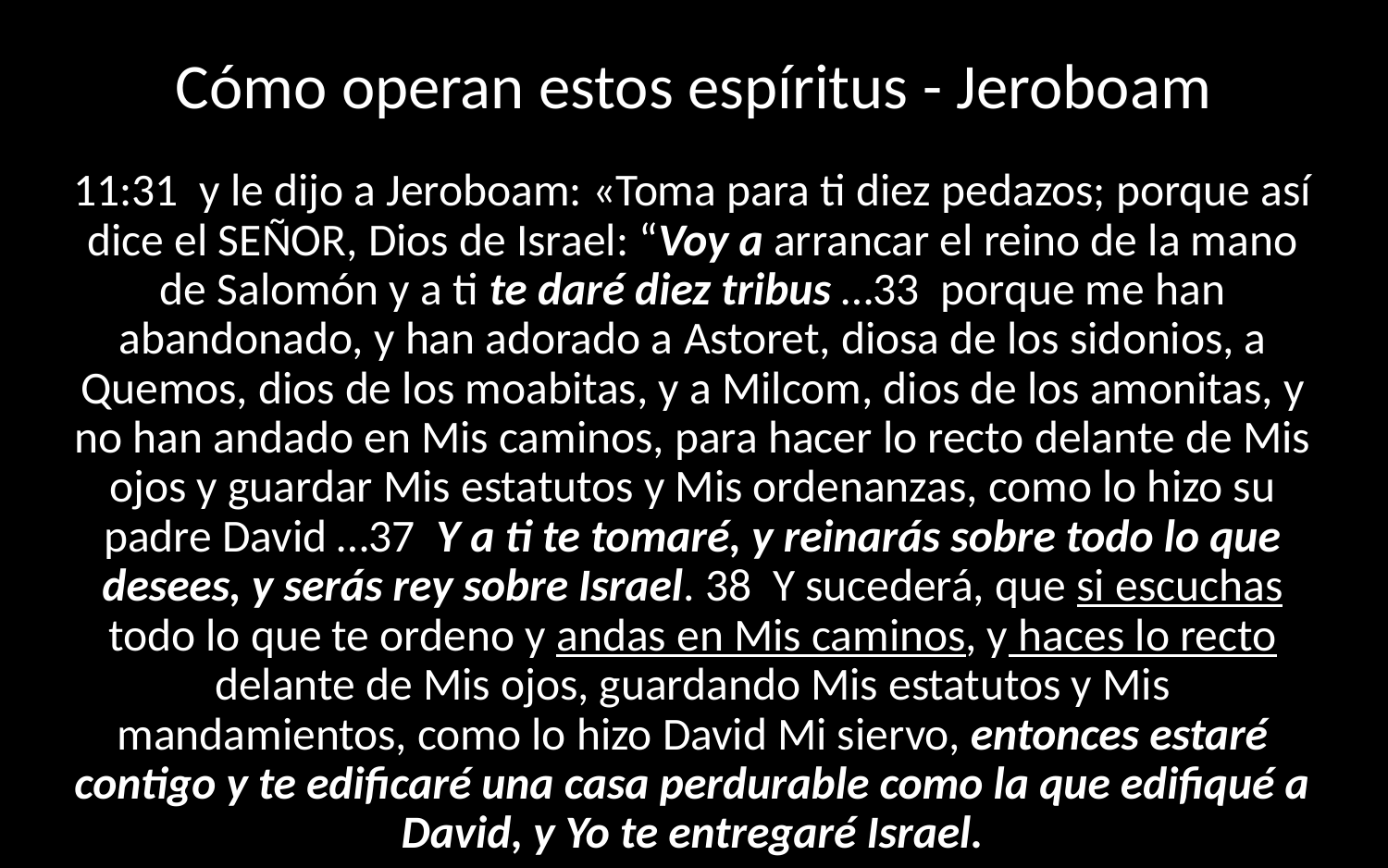

# Cómo operan estos espíritus - Jeroboam
11:31  y le dijo a Jeroboam: «Toma para ti diez pedazos; porque así dice el SEÑOR, Dios de Israel: “Voy a arrancar el reino de la mano de Salomón y a ti te daré diez tribus …33  porque me han abandonado, y han adorado a Astoret, diosa de los sidonios, a Quemos, dios de los moabitas, y a Milcom, dios de los amonitas, y no han andado en Mis caminos, para hacer lo recto delante de Mis ojos y guardar Mis estatutos y Mis ordenanzas, como lo hizo su padre David …37  Y a ti te tomaré, y reinarás sobre todo lo que desees, y serás rey sobre Israel. 38  Y sucederá, que si escuchas todo lo que te ordeno y andas en Mis caminos, y haces lo recto delante de Mis ojos, guardando Mis estatutos y Mis mandamientos, como lo hizo David Mi siervo, entonces estaré contigo y te edificaré una casa perdurable como la que edifiqué a David, y Yo te entregaré Israel.